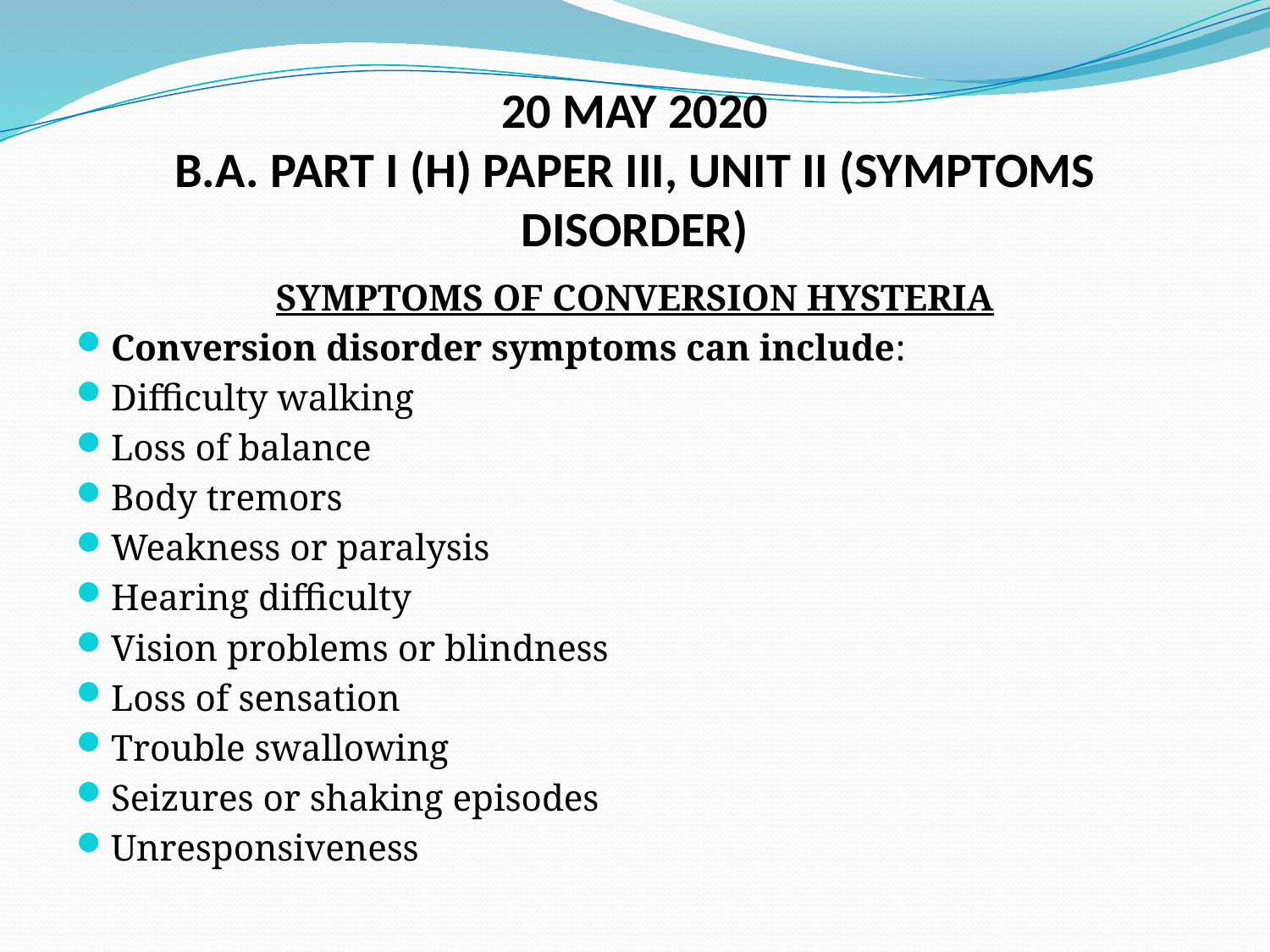

# 20 MAY 2020 B.A. PART I (H) PAPER III, UNIT II (SYMPTOMS DISORDER)
SYMPTOMS OF CONVERSION HYSTERIA
Conversion disorder symptoms can include:
Difficulty walking
Loss of balance
Body tremors
Weakness or paralysis
Hearing difficulty
Vision problems or blindness
Loss of sensation
Trouble swallowing
Seizures or shaking episodes
Unresponsiveness